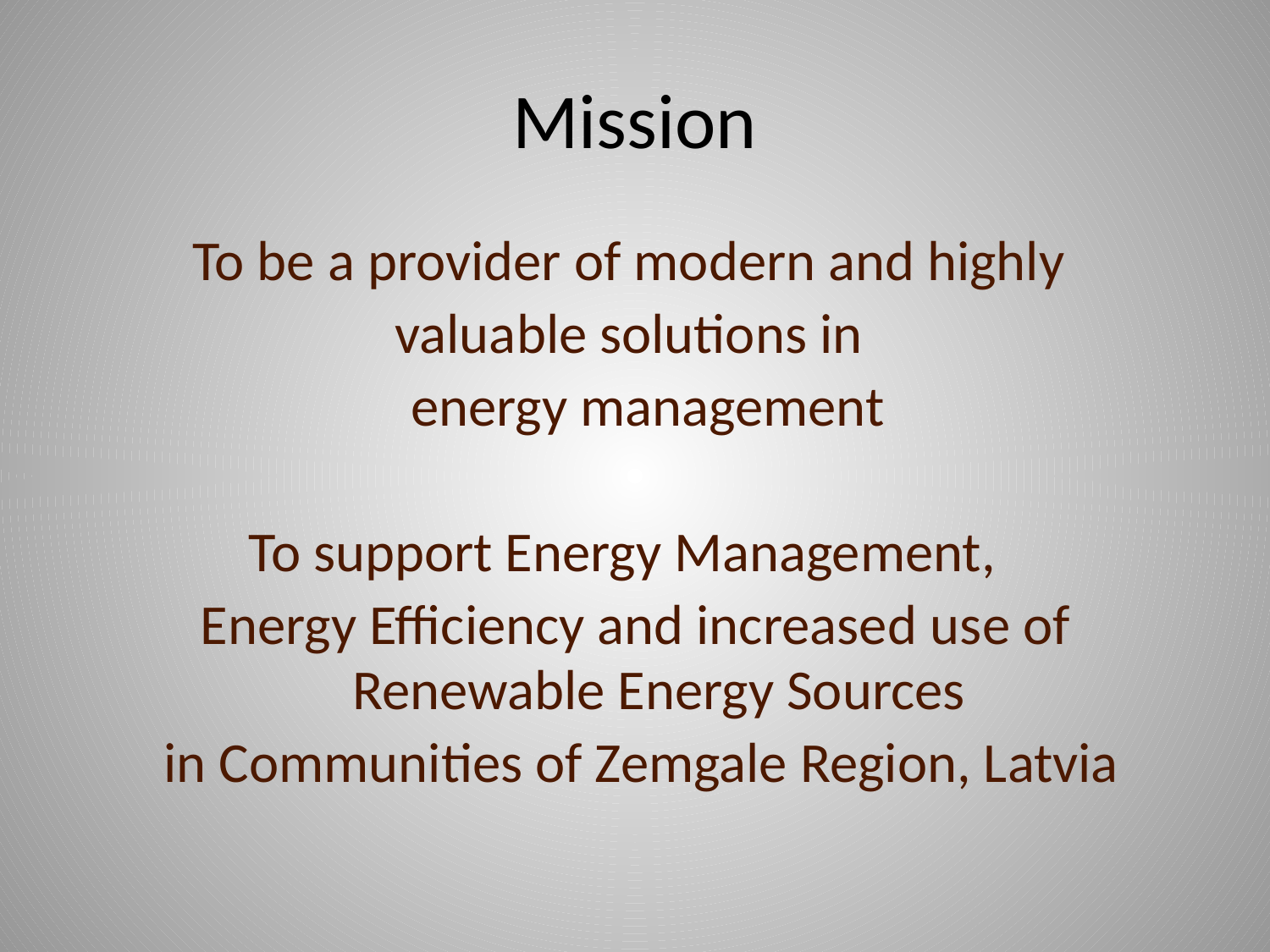

# Mission
To be a provider of modern and highly
valuable solutions in
  energy management

To support Energy Management,
Energy Efficiency and increased use of Renewable Energy Sources
 in Communities of Zemgale Region, Latvia